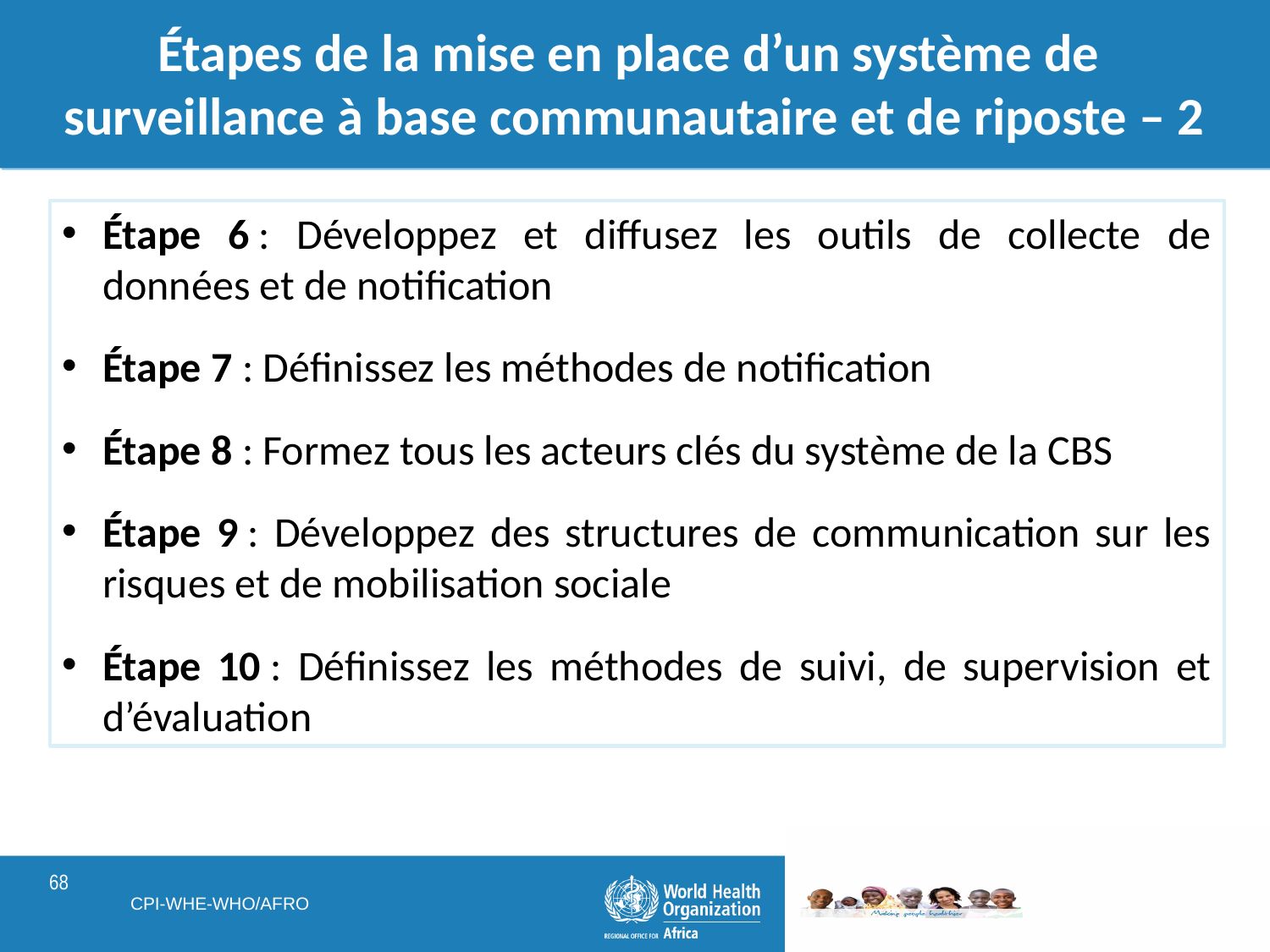

# Étapes de la mise en place d’un système de surveillance à base communautaire et de riposte – 2

Étape 6 : Développez et diffusez les outils de collecte de données et de notification
Étape 7 : Définissez les méthodes de notification
Étape 8 : Formez tous les acteurs clés du système de la CBS
Étape 9 : Développez des structures de communication sur les risques et de mobilisation sociale
Étape 10 : Définissez les méthodes de suivi, de supervision et d’évaluation
CPI-WHE-WHO/AFRO
68